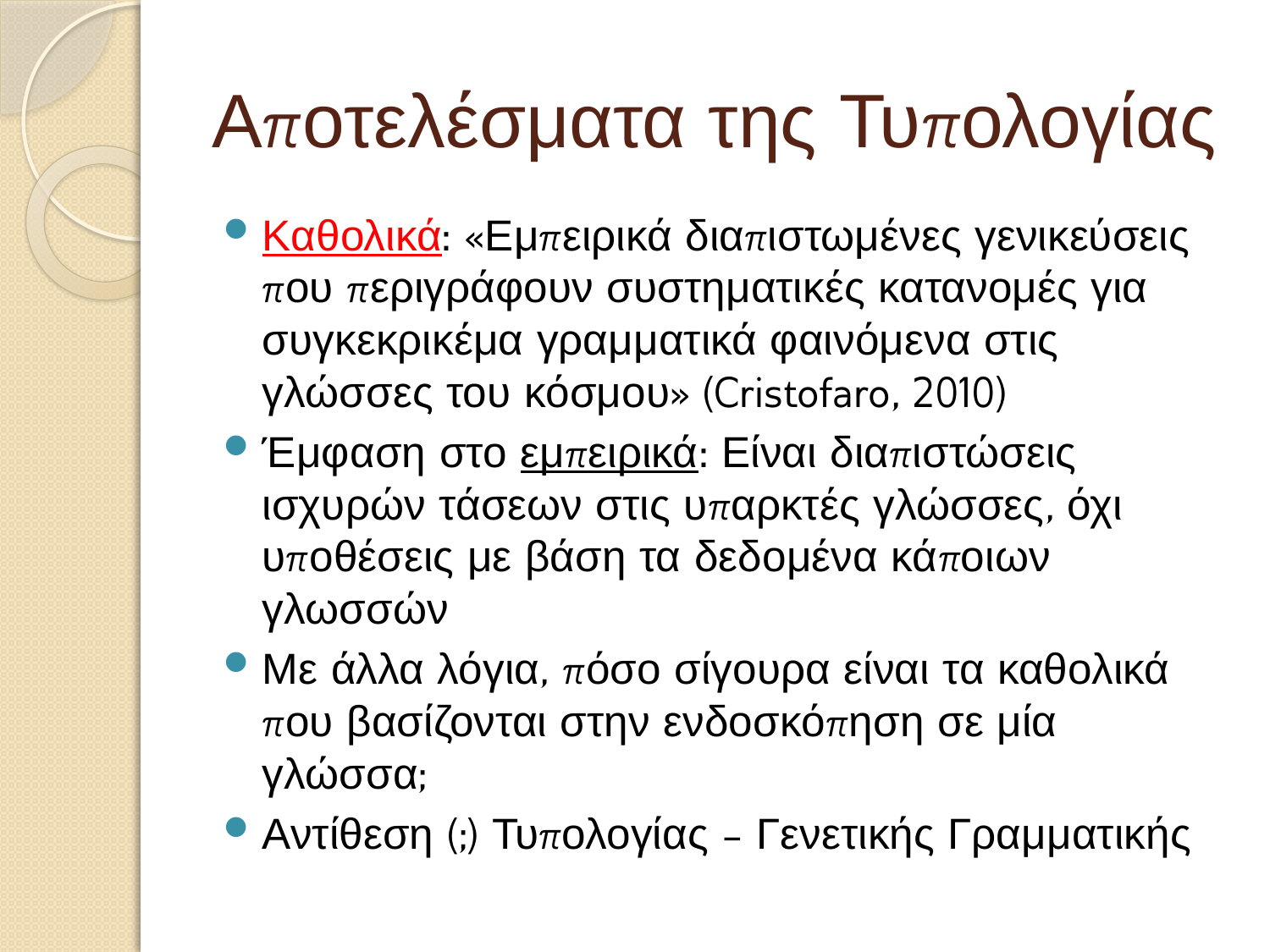

# Αποτελέσματα της Τυπολογίας
Καθολικά: «Εμπειρικά διαπιστωμένες γενικεύσεις που περιγράφουν συστηματικές κατανομές για συγκεκρικέμα γραμματικά φαινόμενα στις γλώσσες του κόσμου» (Cristofaro, 2010)
Έμφαση στο εμπειρικά: Είναι διαπιστώσεις ισχυρών τάσεων στις υπαρκτές γλώσσες, όχι υποθέσεις με βάση τα δεδομένα κάποιων γλωσσών
Με άλλα λόγια, πόσο σίγουρα είναι τα καθολικά που βασίζονται στην ενδοσκόπηση σε μία γλώσσα;
Αντίθεση (;) Τυπολογίας – Γενετικής Γραμματικής